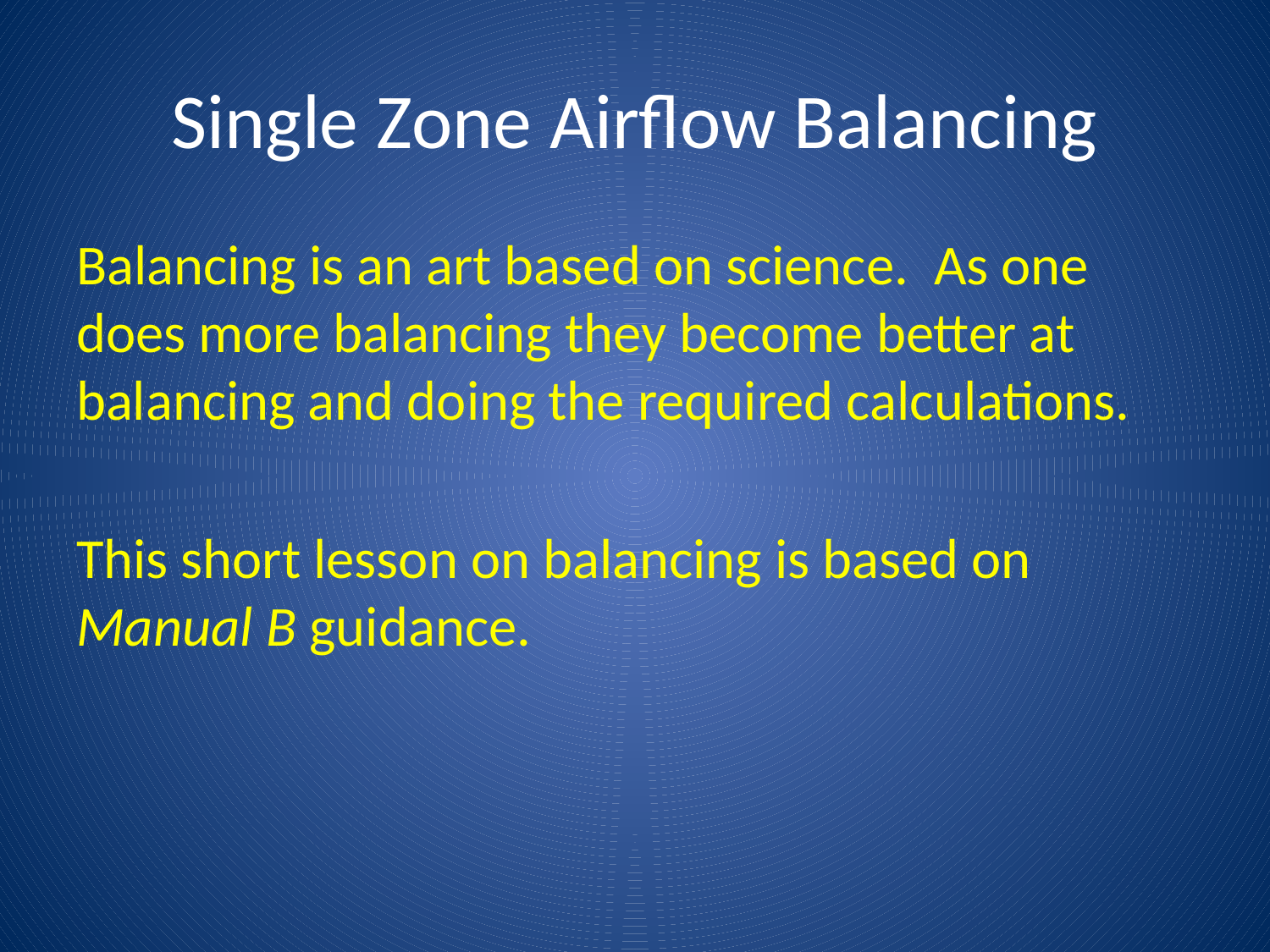

# Single Zone Airflow Balancing
Balancing is an art based on science.  As one does more balancing they become better at balancing and doing the required calculations.

This short lesson on balancing is based on Manual B guidance.